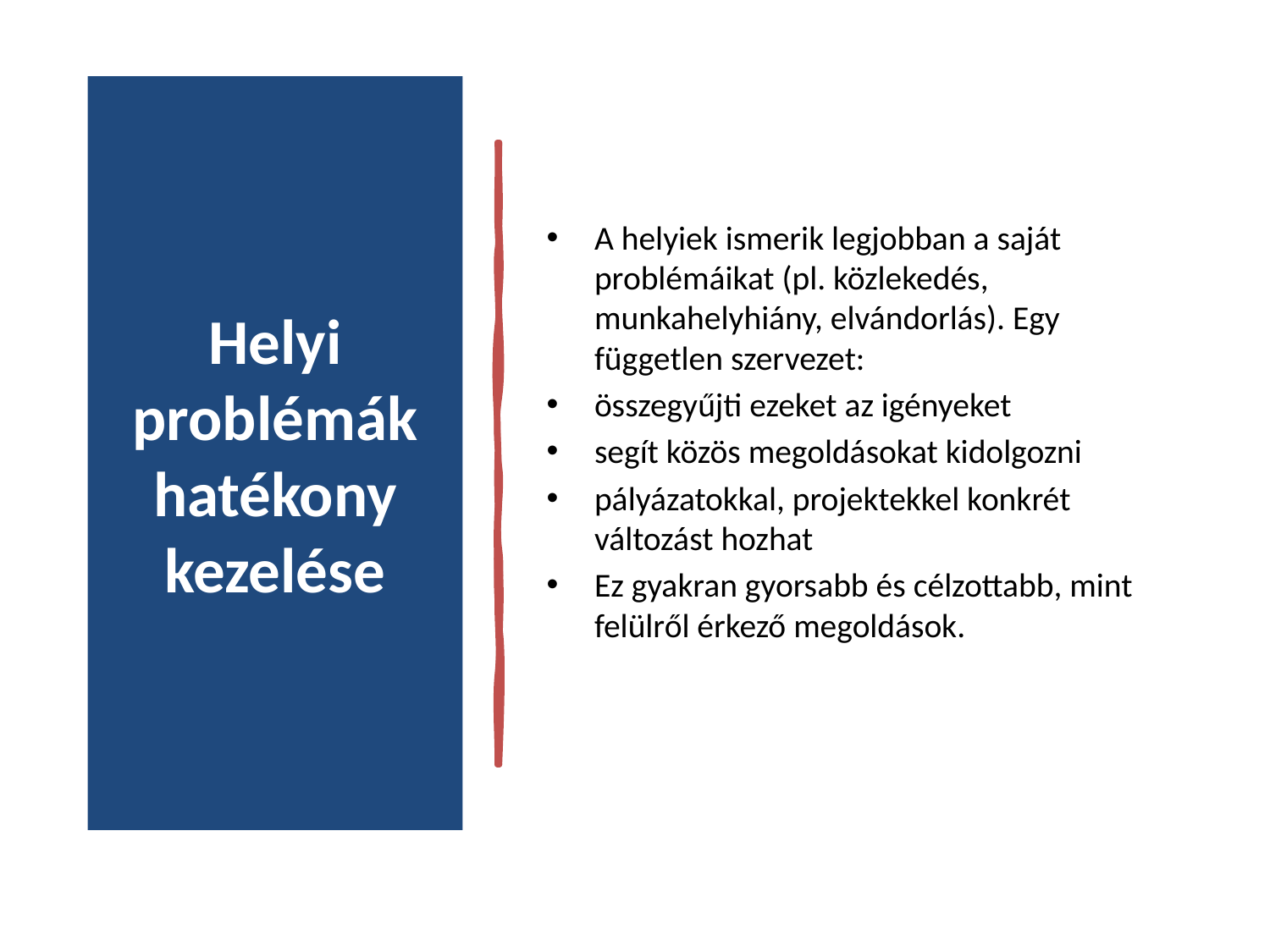

# Helyi problémák hatékony kezelése
A helyiek ismerik legjobban a saját problémáikat (pl. közlekedés, munkahelyhiány, elvándorlás). Egy független szervezet:
összegyűjti ezeket az igényeket
segít közös megoldásokat kidolgozni
pályázatokkal, projektekkel konkrét változást hozhat
Ez gyakran gyorsabb és célzottabb, mint felülről érkező megoldások.